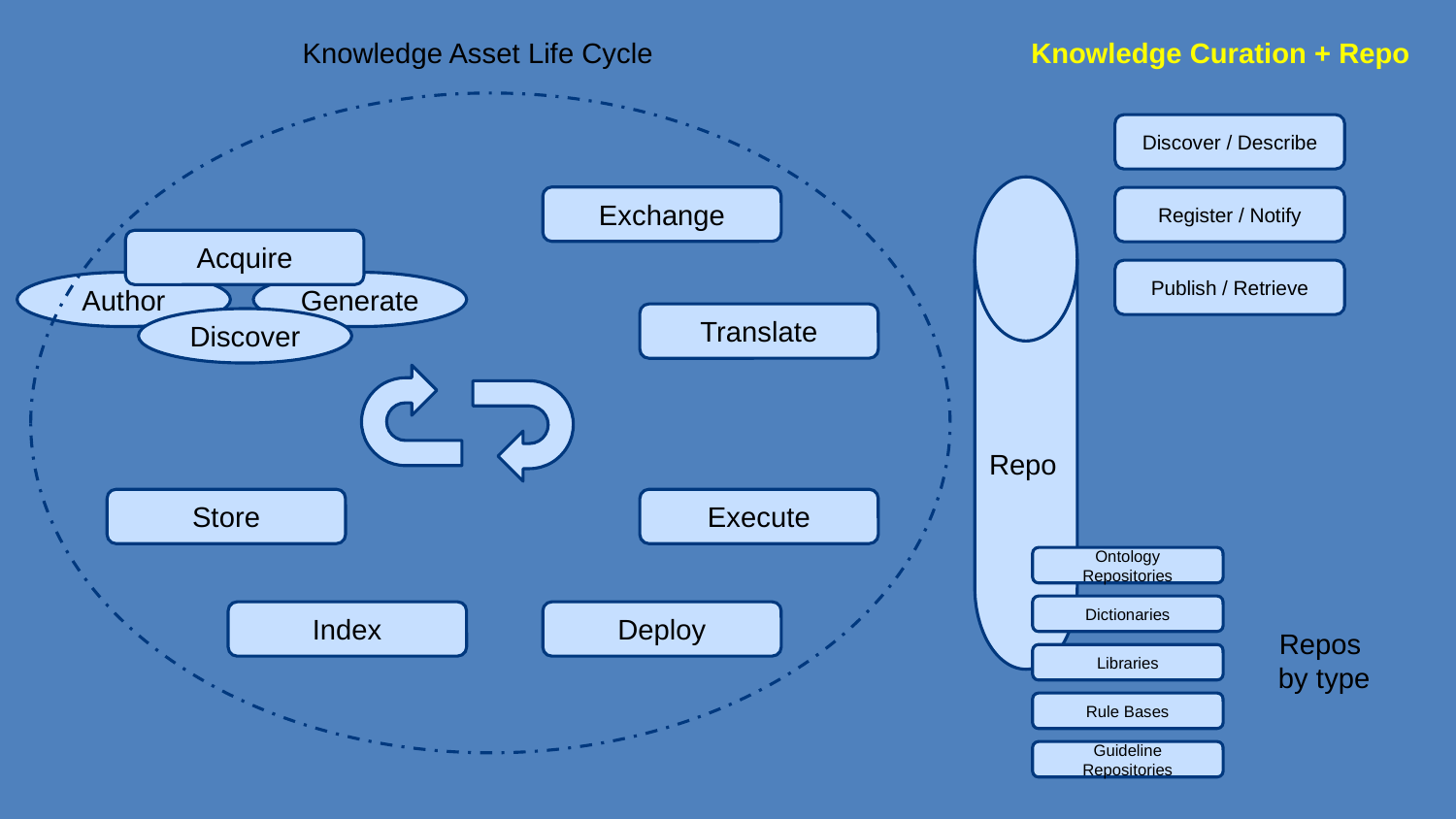

Knowledge Asset Life Cycle
Knowledge Curation + Repo

Discover / Describe
Repo
Exchange
Register / Notify
Acquire
Author
Generate
Discover
Publish / Retrieve
Translate

Execute
Store
Ontology Repositories
Dictionaries
Deploy
Index
Repos
by type
Libraries
Rule Bases
Guideline Repositories